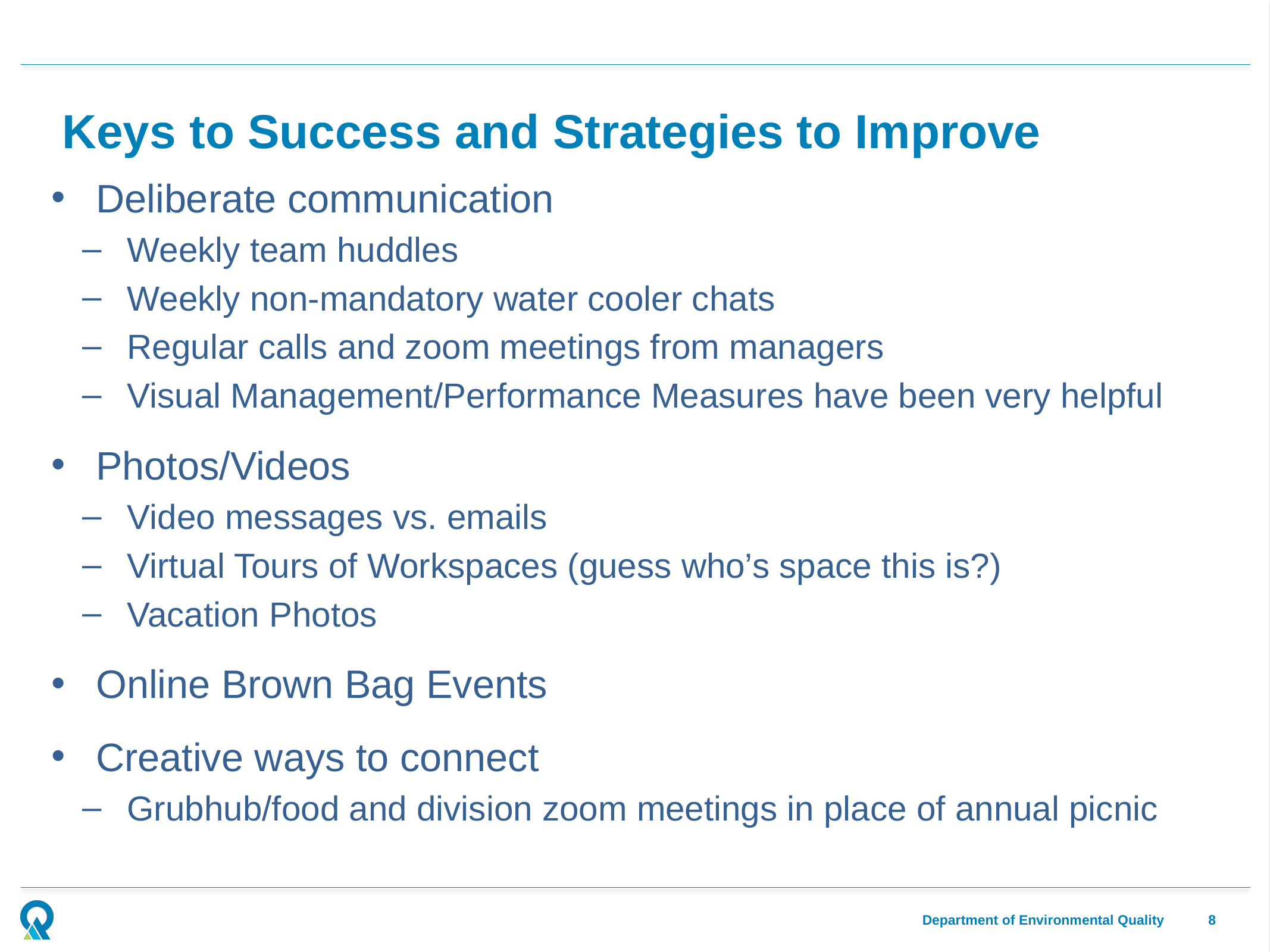

# Keys to Success and Strategies to Improve
Deliberate communication
Weekly team huddles
Weekly non-mandatory water cooler chats
Regular calls and zoom meetings from managers
Visual Management/Performance Measures have been very helpful

Photos/Videos
Video messages vs. emails
Virtual Tours of Workspaces (guess who’s space this is?)
Vacation Photos

Online Brown Bag Events

Creative ways to connect
Grubhub/food and division zoom meetings in place of annual picnic

8